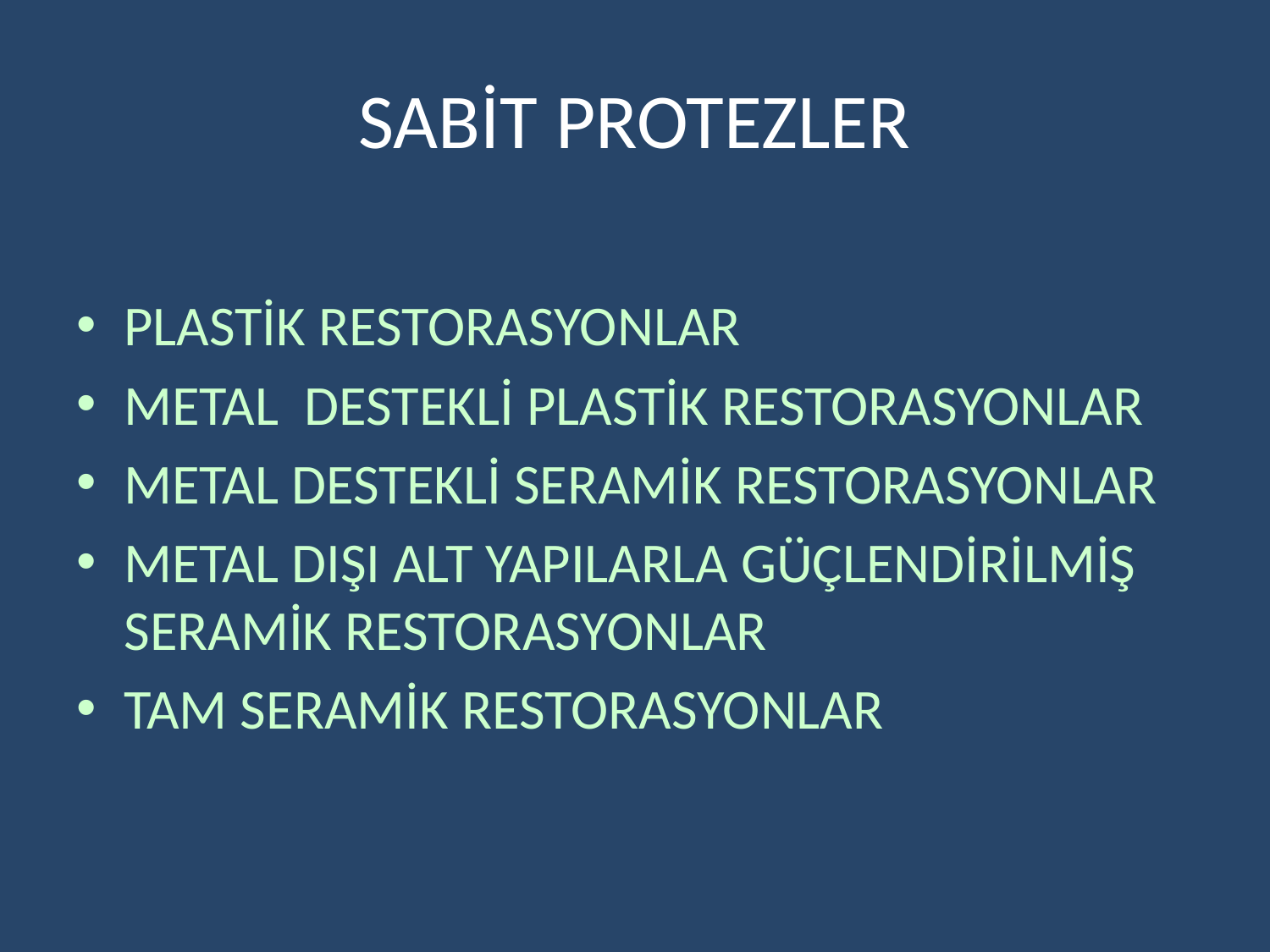

# SABİT PROTEZLER
PLASTİK RESTORASYONLAR
METAL  DESTEKLİ PLASTİK RESTORASYONLAR
METAL DESTEKLİ SERAMİK RESTORASYONLAR
METAL DIŞI ALT YAPILARLA GÜÇLENDİRİLMİŞ SERAMİK RESTORASYONLAR
TAM SERAMİK RESTORASYONLAR